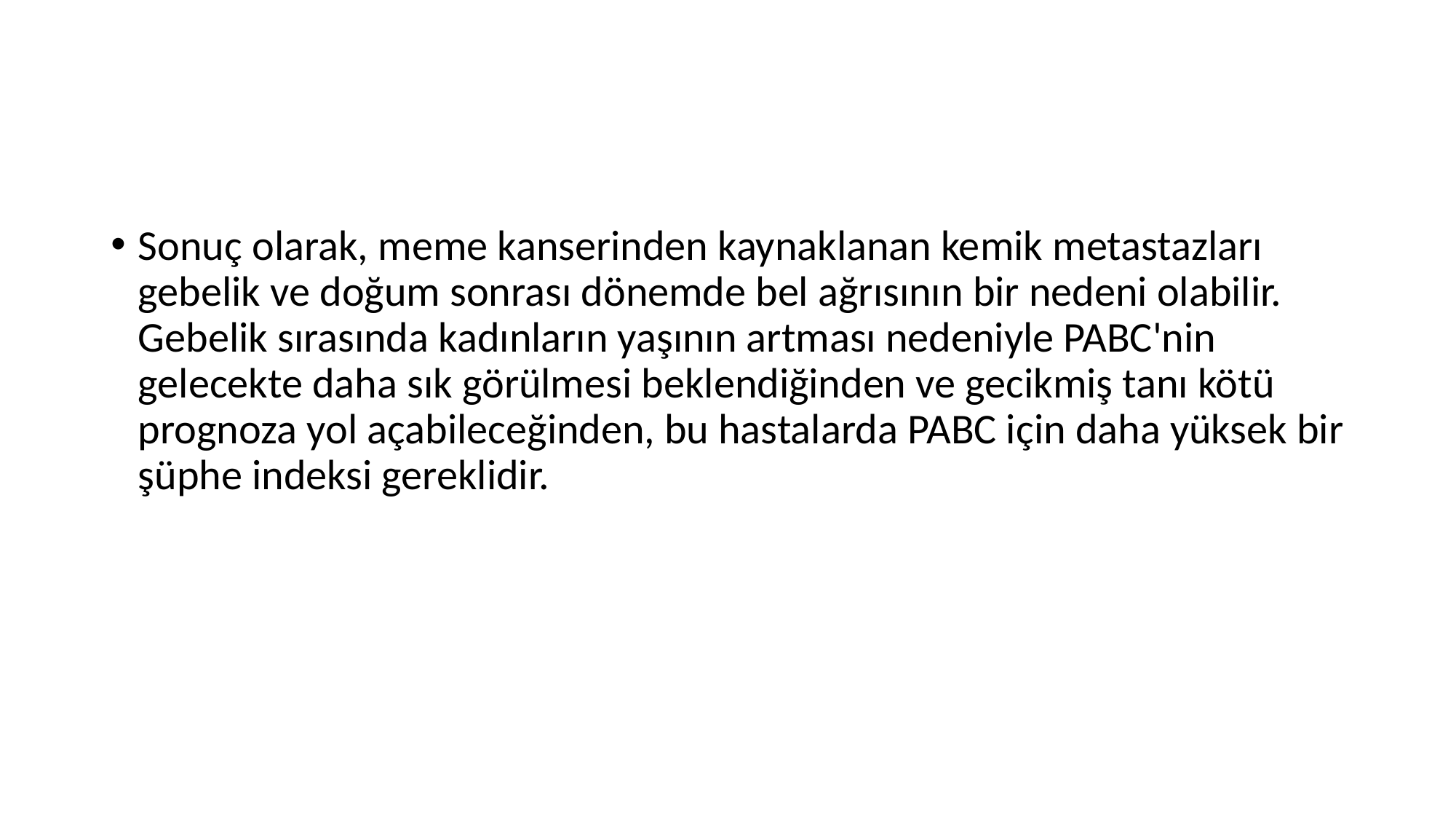

#
Sonuç olarak, meme kanserinden kaynaklanan kemik metastazları gebelik ve doğum sonrası dönemde bel ağrısının bir nedeni olabilir. Gebelik sırasında kadınların yaşının artması nedeniyle PABC'nin gelecekte daha sık görülmesi beklendiğinden ve gecikmiş tanı kötü prognoza yol açabileceğinden, bu hastalarda PABC için daha yüksek bir şüphe indeksi gereklidir.